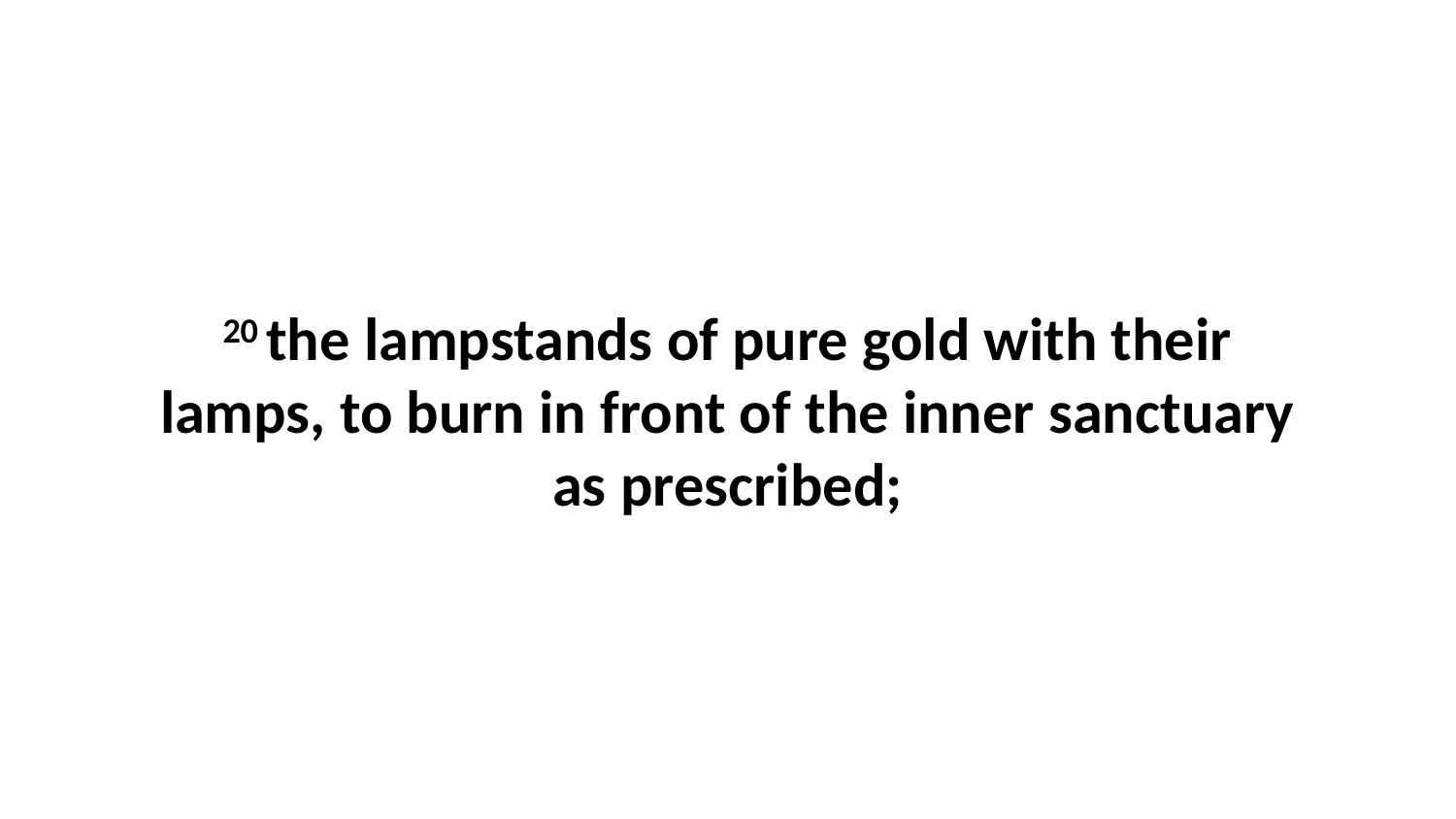

20 the lampstands of pure gold with their lamps, to burn in front of the inner sanctuary as prescribed;